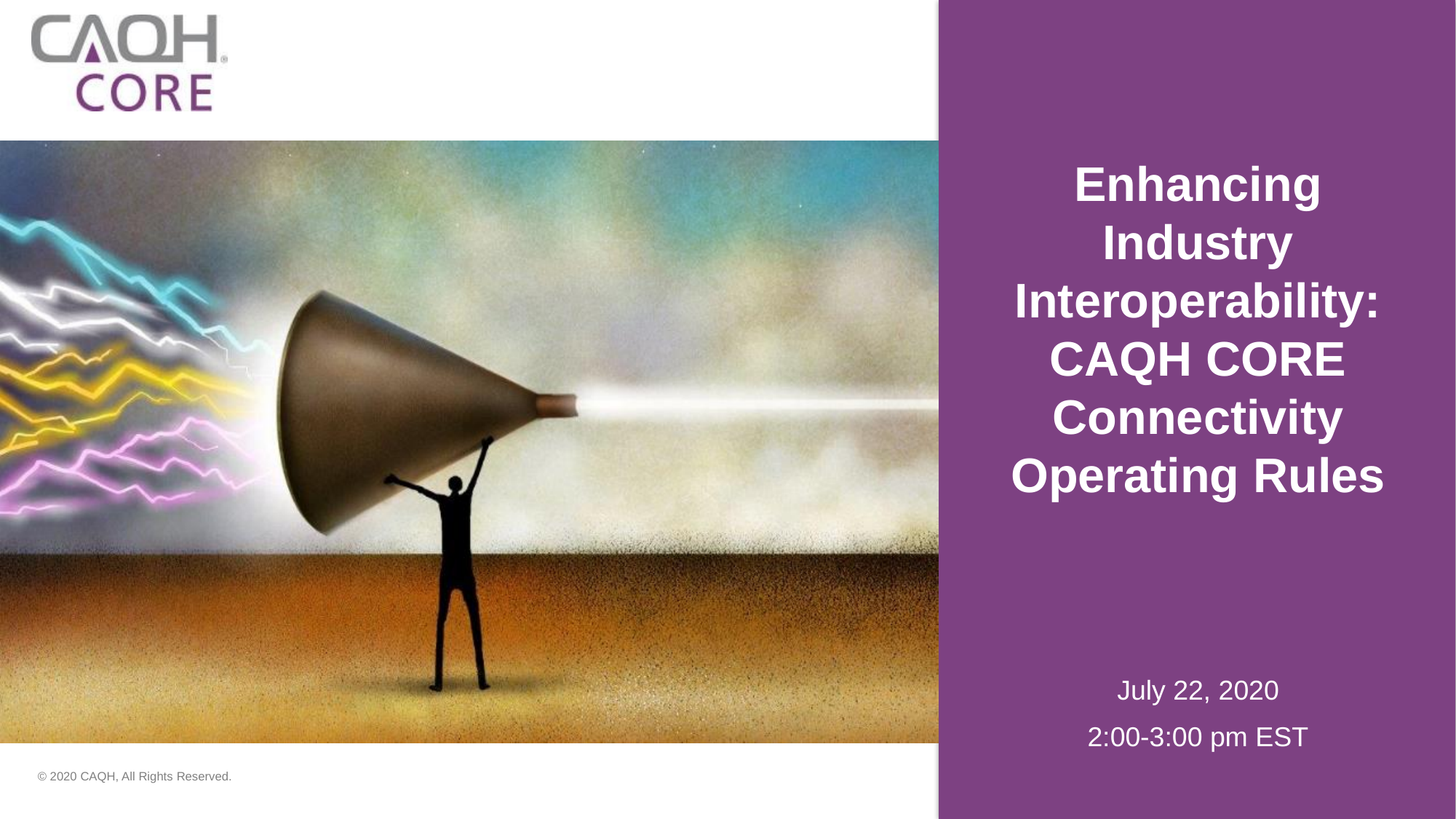

# Enhancing Industry Interoperability: CAQH CORE Connectivity Operating Rules
July 22, 2020
2:00-3:00 pm EST